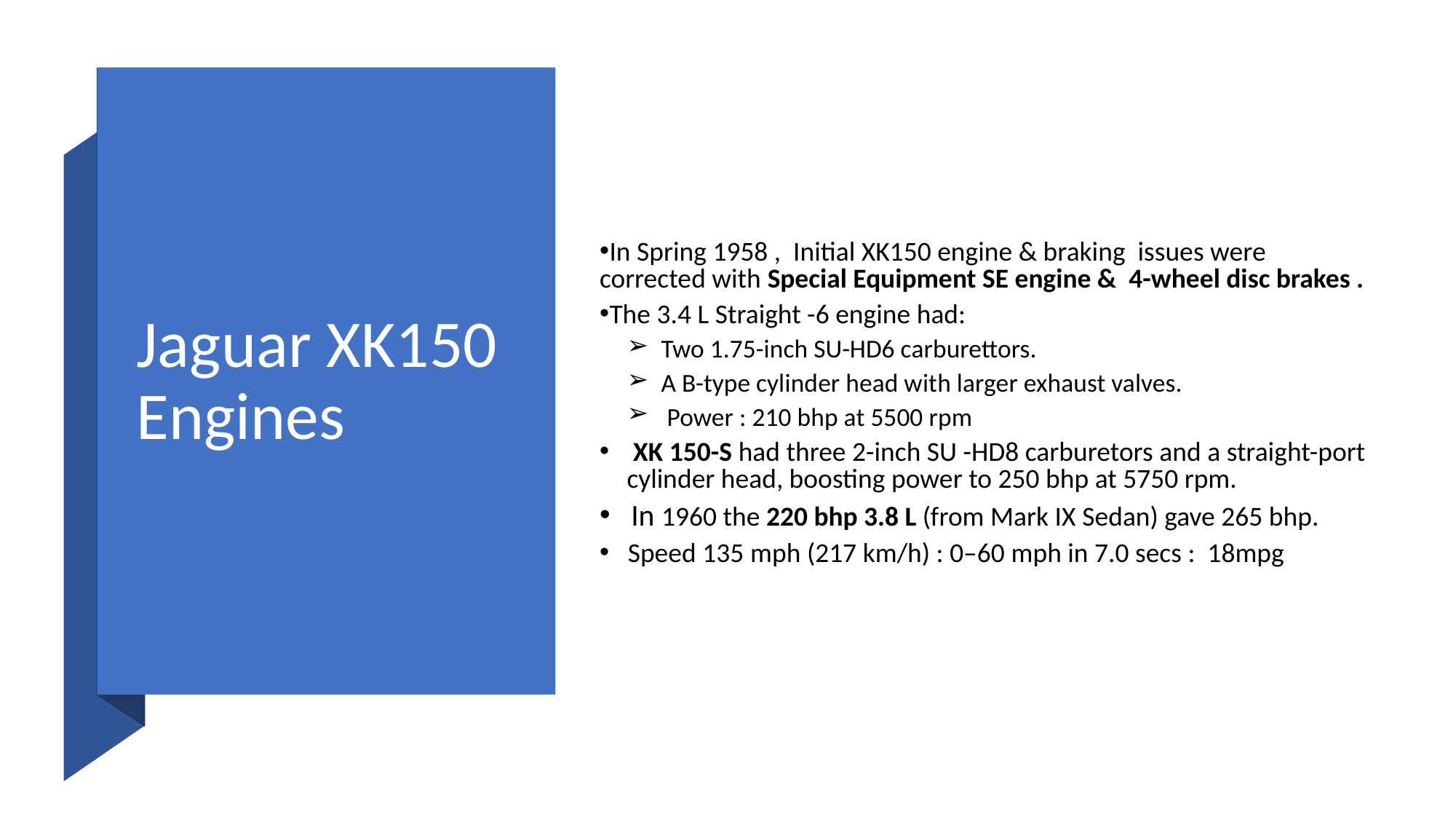

# Jaguar XK150 Engines
In Spring 1958 ,  Initial XK150 engine & braking  issues were corrected with Special Equipment SE engine &  4-wheel disc brakes .
The 3.4 L Straight -6 engine had:
Two 1.75-inch SU-HD6 carburettors.
A B-type cylinder head with larger exhaust valves.
 Power : 210 bhp at 5500 rpm
 XK 150-S had three 2-inch SU -HD8 carburetors and a straight-port cylinder head, boosting power to 250 bhp at 5750 rpm.
   In 1960 the 220 bhp 3.8 L (from Mark IX Sedan) gave 265 bhp.
   Speed 135 mph (217 km/h) : 0–60 mph in 7.0 secs :  18mpg